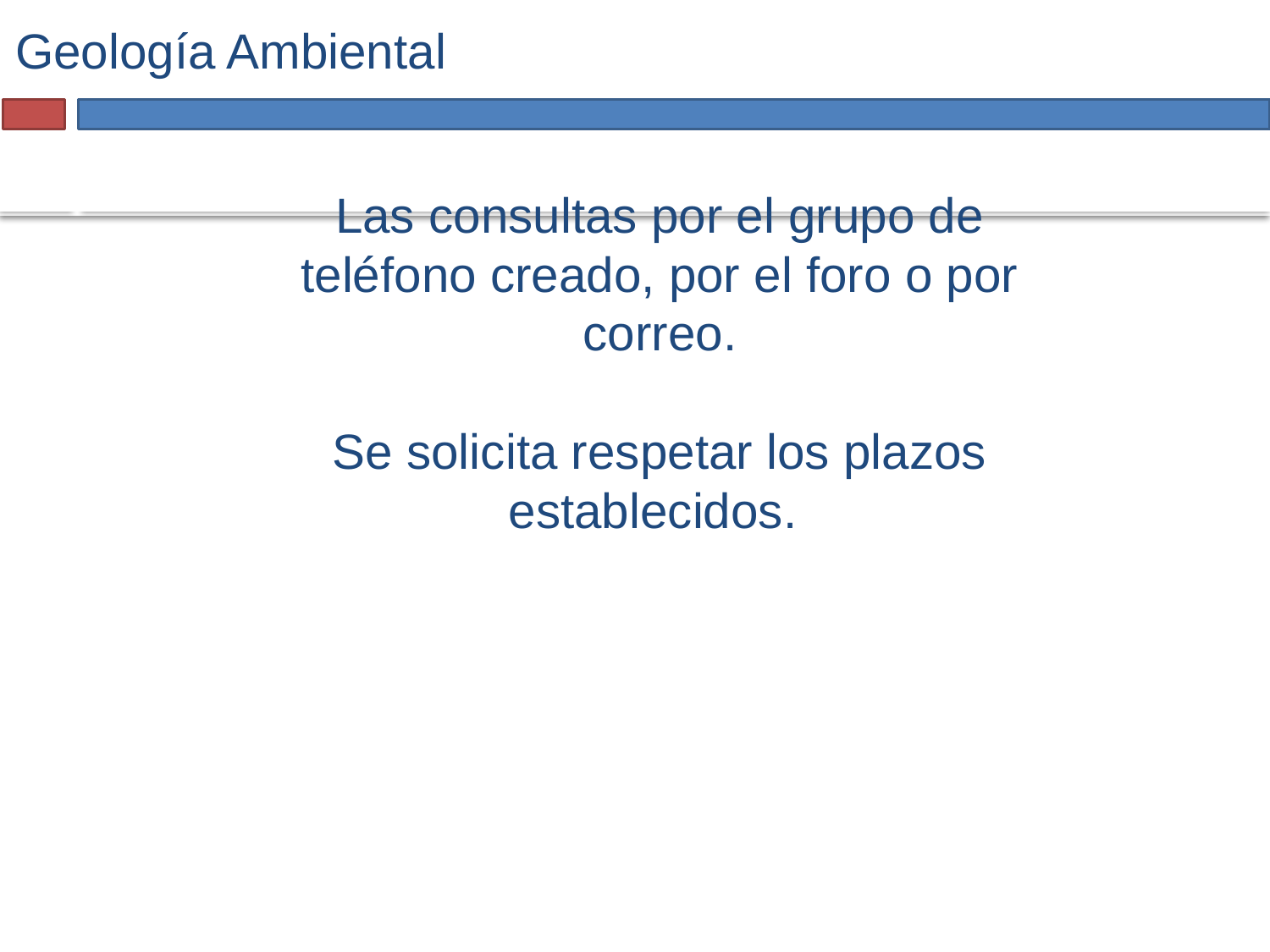

# Geología Ambiental

Las consultas por el grupo de teléfono creado, por el foro o por correo.

Se solicita respetar los plazos establecidos.